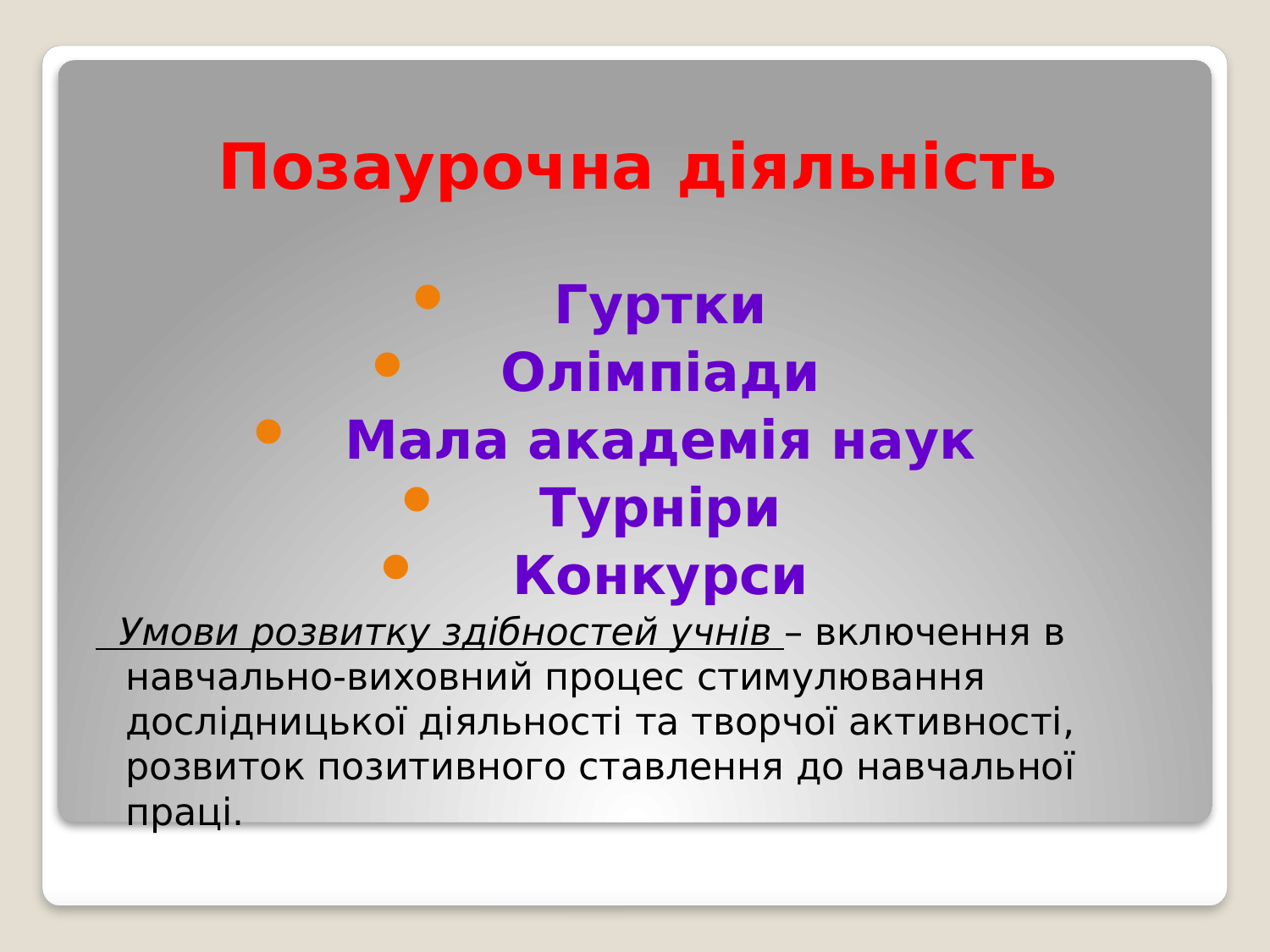

# Позаурочна діяльність
Гуртки
Олімпіади
Мала академія наук
Турніри
Конкурси
  Умови розвитку здібностей учнів – включення в навчально-виховний процес стимулювання дослідницької діяльності та творчої активності, розвиток позитивного ставлення до навчальної праці.